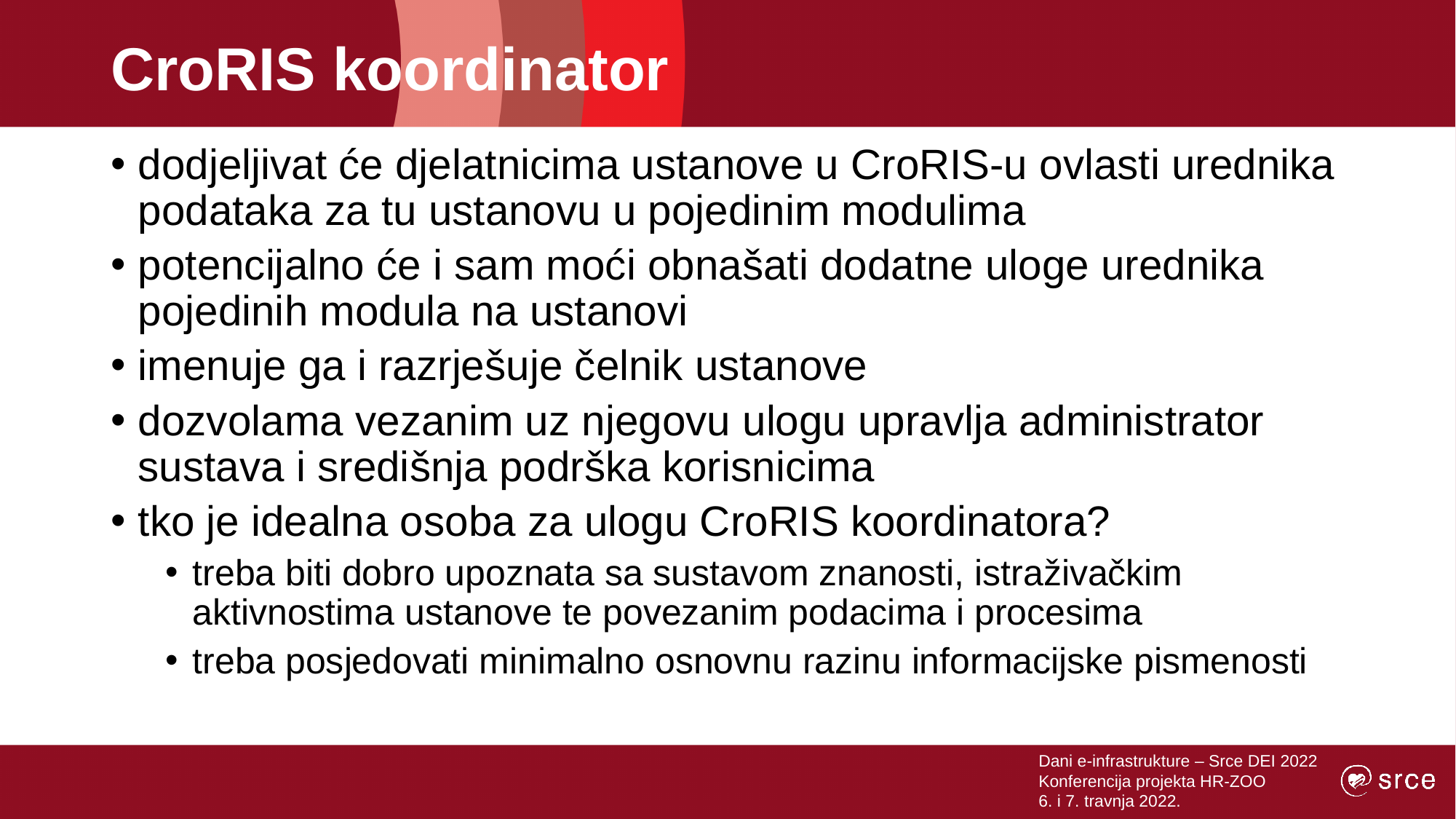

# CroRIS koordinator
dodjeljivat će djelatnicima ustanove u CroRIS-u ovlasti urednika podataka za tu ustanovu u pojedinim modulima
potencijalno će i sam moći obnašati dodatne uloge urednika pojedinih modula na ustanovi
imenuje ga i razrješuje čelnik ustanove
dozvolama vezanim uz njegovu ulogu upravlja administrator sustava i središnja podrška korisnicima
tko je idealna osoba za ulogu CroRIS koordinatora?
treba biti dobro upoznata sa sustavom znanosti, istraživačkim aktivnostima ustanove te povezanim podacima i procesima
treba posjedovati minimalno osnovnu razinu informacijske pismenosti